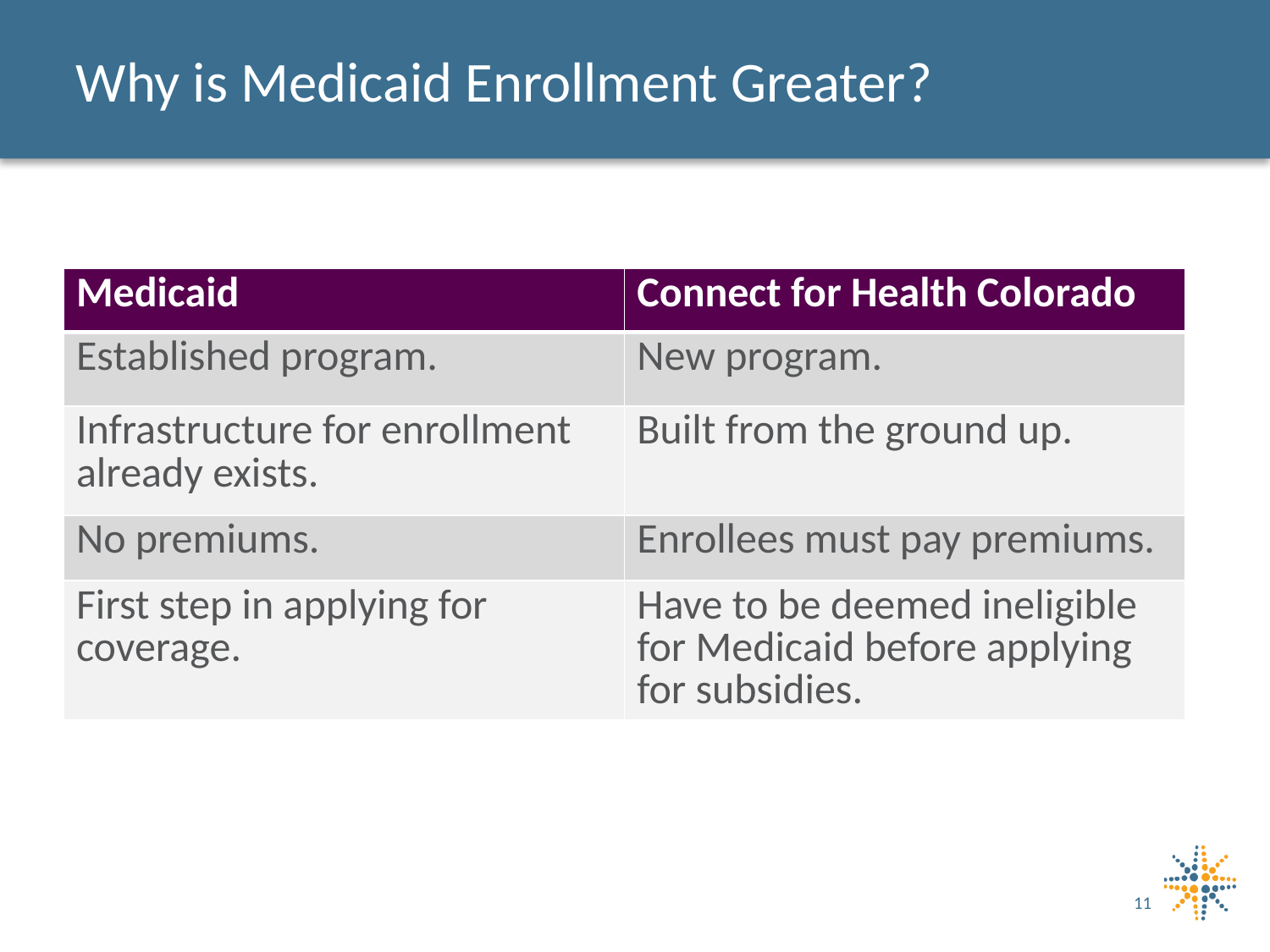

# Why is Medicaid Enrollment Greater?
| Medicaid | Connect for Health Colorado |
| --- | --- |
| Established program. | New program. |
| Infrastructure for enrollment already exists. | Built from the ground up. |
| No premiums. | Enrollees must pay premiums. |
| First step in applying for coverage. | Have to be deemed ineligible for Medicaid before applying for subsidies. |
11